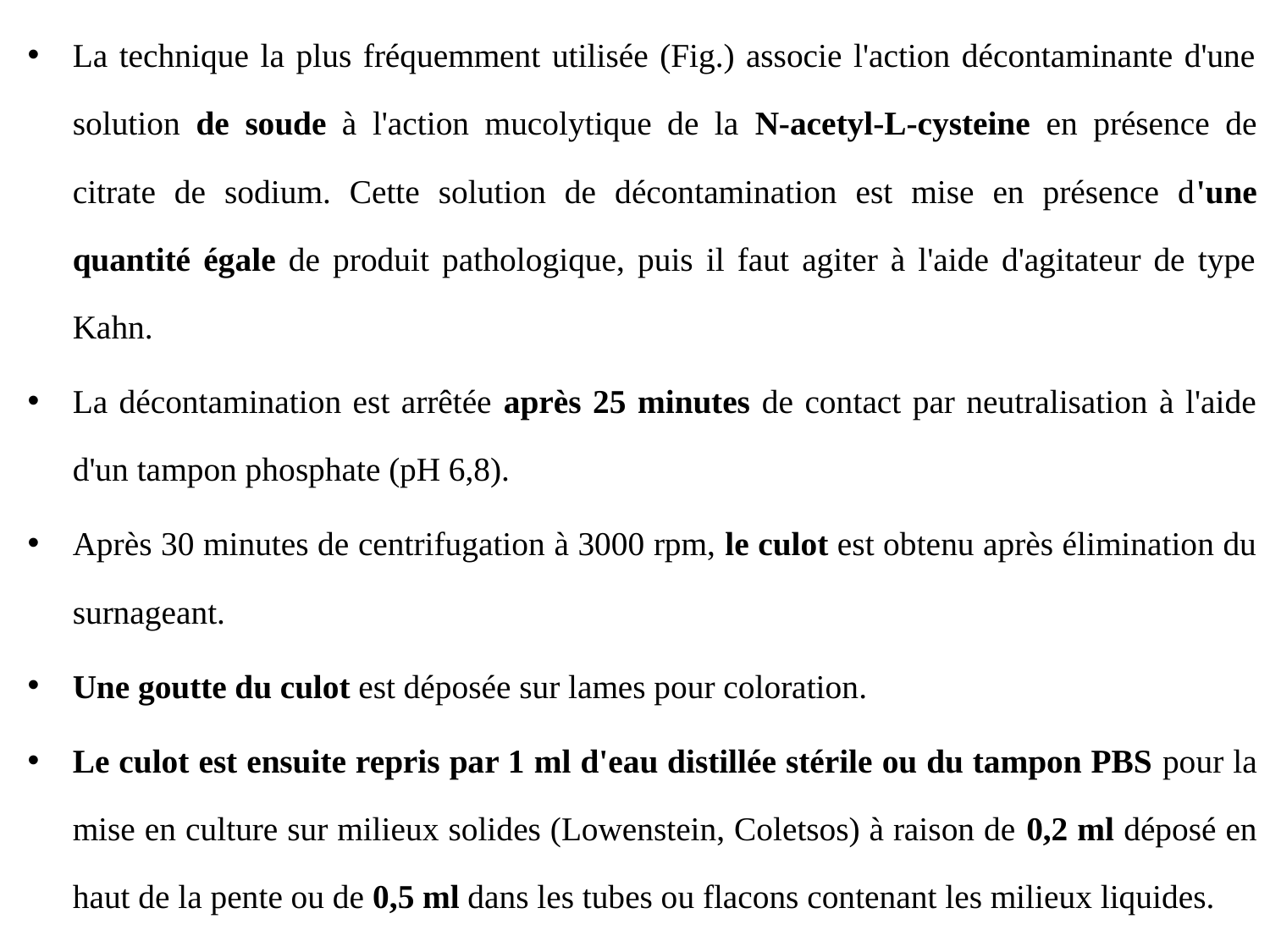

La technique la plus fréquemment utilisée (Fig.) associe l'action décontaminante d'une solution de soude à l'action mucolytique de la N-acetyl-L-cysteine en présence de citrate de sodium. Cette solution de décontamination est mise en présence d'une quantité égale de produit pathologique, puis il faut agiter à l'aide d'agitateur de type Kahn.
La décontamination est arrêtée après 25 minutes de contact par neutralisation à l'aide d'un tampon phosphate (pH 6,8).
Après 30 minutes de centrifugation à 3000 rpm, le culot est obtenu après élimination du surnageant.
Une goutte du culot est déposée sur lames pour coloration.
Le culot est ensuite repris par 1 ml d'eau distillée stérile ou du tampon PBS pour la mise en culture sur milieux solides (Lowenstein, Coletsos) à raison de 0,2 ml déposé en haut de la pente ou de 0,5 ml dans les tubes ou flacons contenant les milieux liquides.